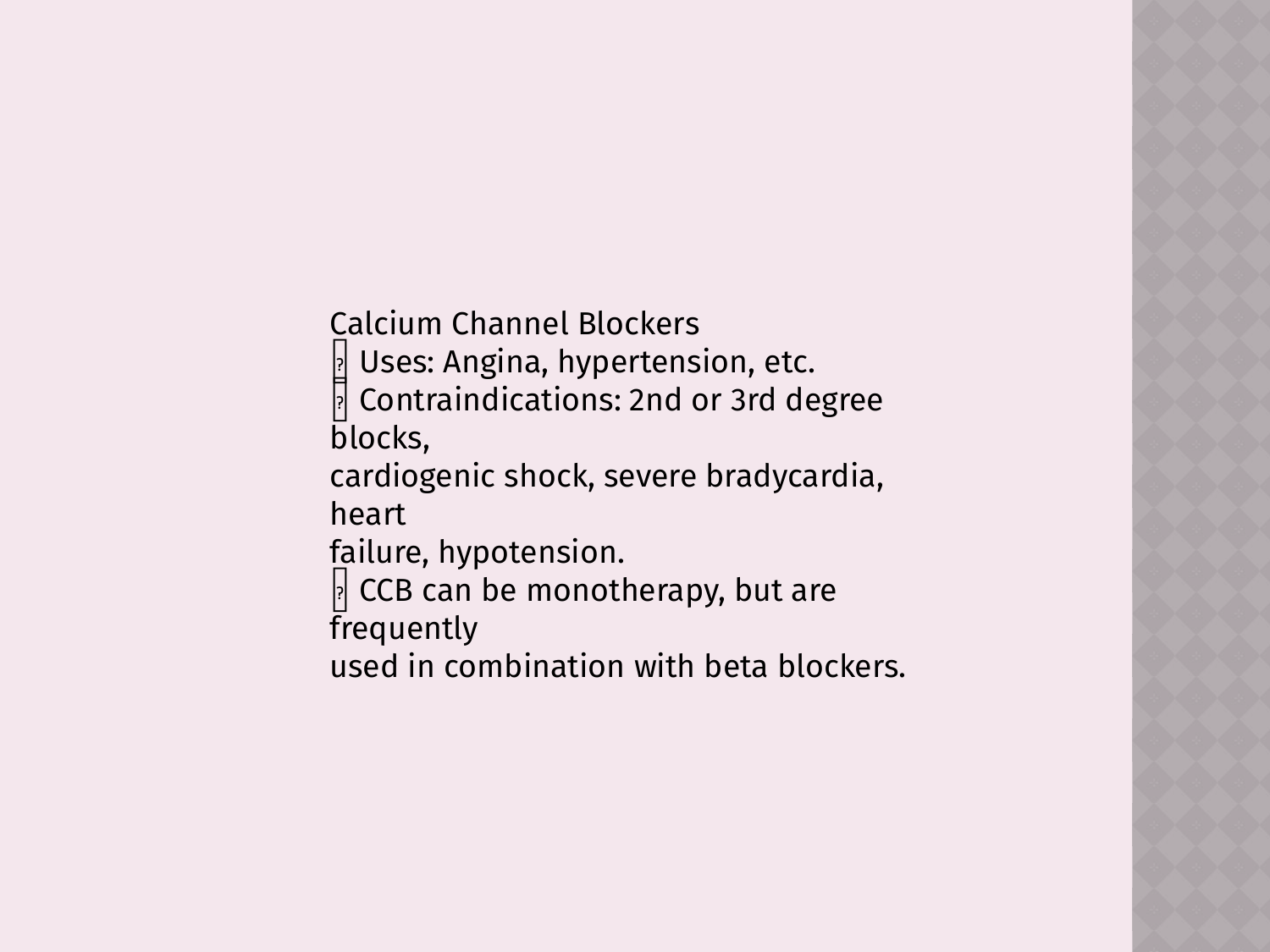

Calcium Channel Blockers
􀂄 Uses: Angina, hypertension, etc.
􀂄 Contraindications: 2nd or 3rd degree blocks,
cardiogenic shock, severe bradycardia, heart
failure, hypotension.
􀂄 CCB can be monotherapy, but are frequently
used in combination with beta blockers.